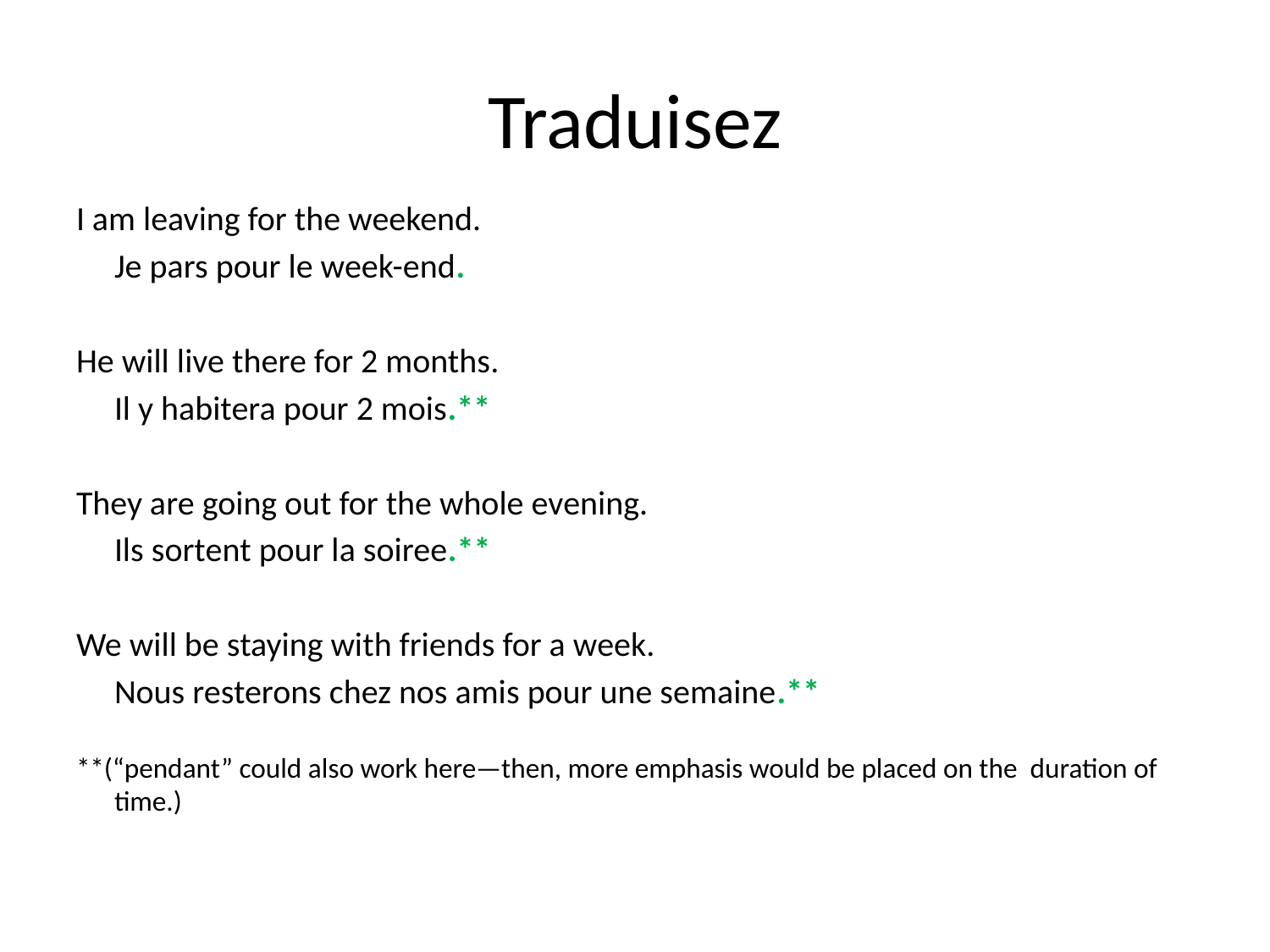

# Traduisez
I am leaving for the weekend.
		Je pars pour le week-end.

He will live there for 2 months.
		Il y habitera pour 2 mois.**

They are going out for the whole evening.
		Ils sortent pour la soiree.**

We will be staying with friends for a week.
		Nous resterons chez nos amis pour une semaine.**

**(“pendant” could also work here—then, more emphasis would be placed on the  duration of time.)